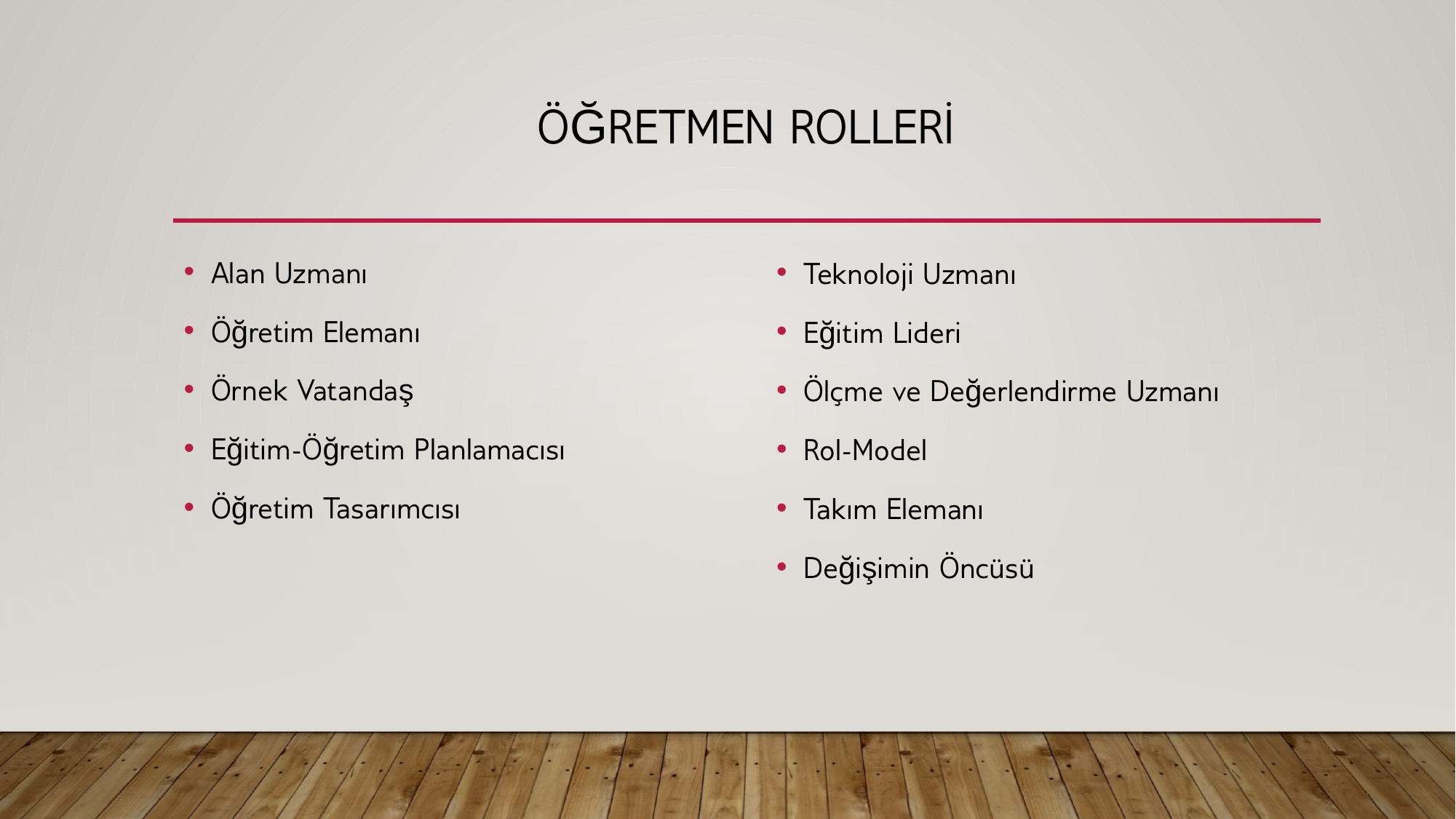

# Öğretmen Rolleri
Alan Uzmanı
Öğretim Elemanı
Örnek Vatandaş
Eğitim-Öğretim Planlamacısı
Öğretim Tasarımcısı
Teknoloji Uzmanı
Eğitim Lideri
Ölçme ve Değerlendirme Uzmanı
Rol-Model
Takım Elemanı
Değişimin Öncüsü